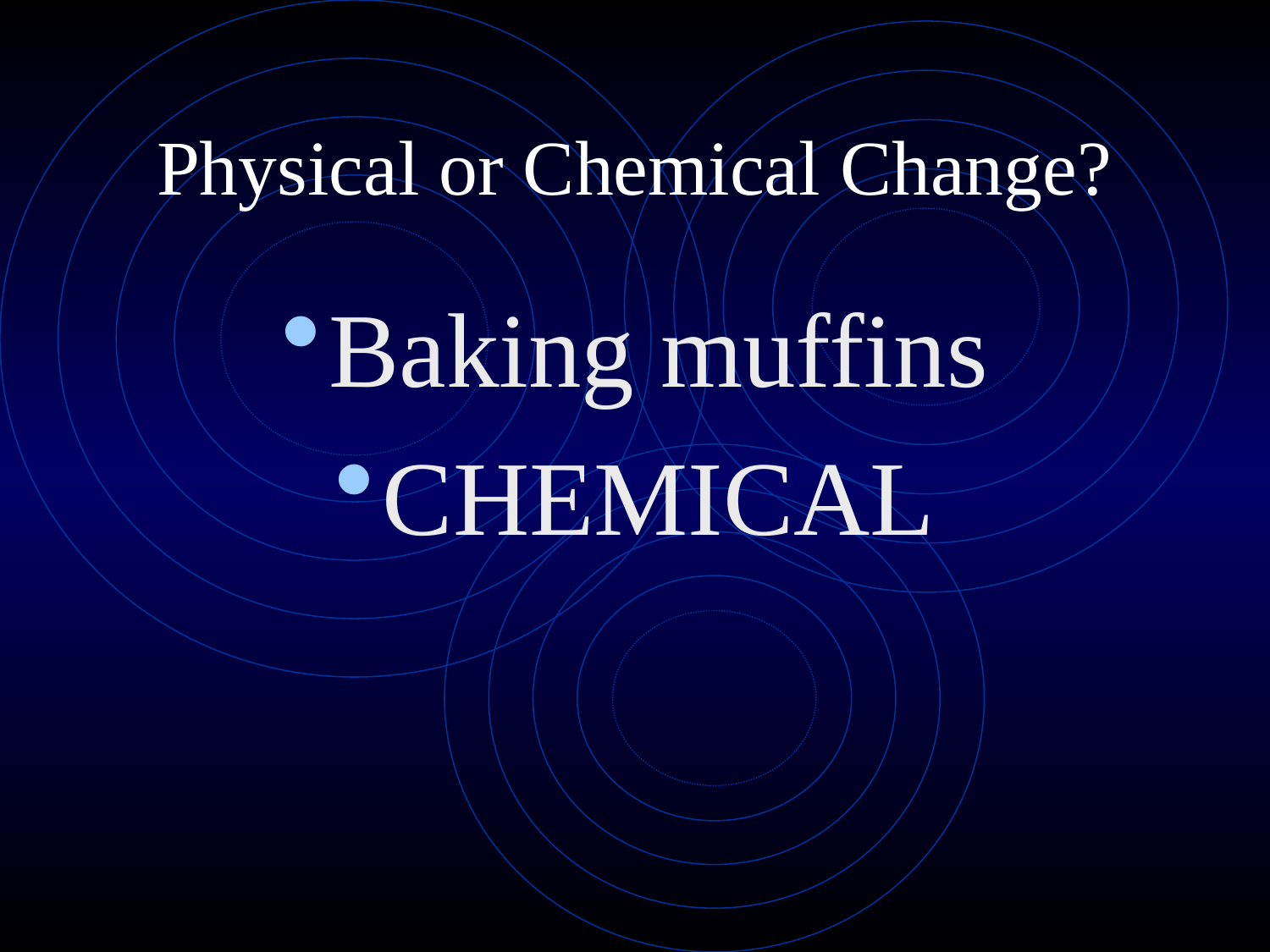

Physical or Chemical Change?
Baking muffins
CHEMICAL